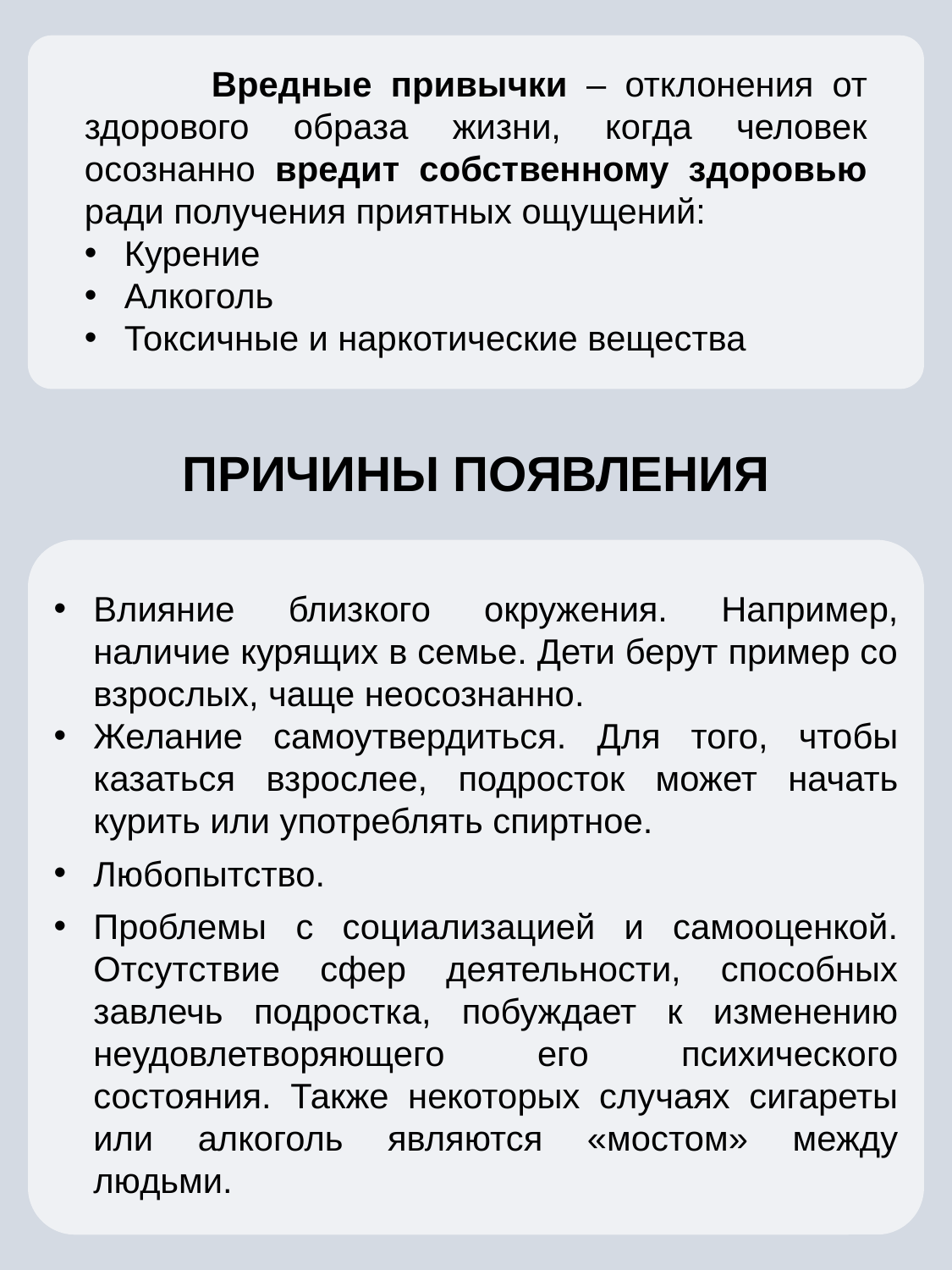

Вредные привычки – отклонения от здорового образа жизни, когда человек осознанно вредит собственному здоровью ради получения приятных ощущений:
Курение
Алкоголь
Токсичные и наркотические вещества
ПРИЧИНЫ ПОЯВЛЕНИЯ

Влияние близкого окружения. Например, наличие курящих в семье. Дети берут пример со взрослых, чаще неосознанно.
Желание самоутвердиться. Для того, чтобы казаться взрослее, подросток может начать курить или употреблять спиртное.
Любопытство.
Проблемы с социализацией и самооценкой. Отсутствие сфер деятельности, способных завлечь подростка, побуждает к изменению неудовлетворяющего его психического состояния. Также некоторых случаях сигареты или алкоголь являются «мостом» между людьми.